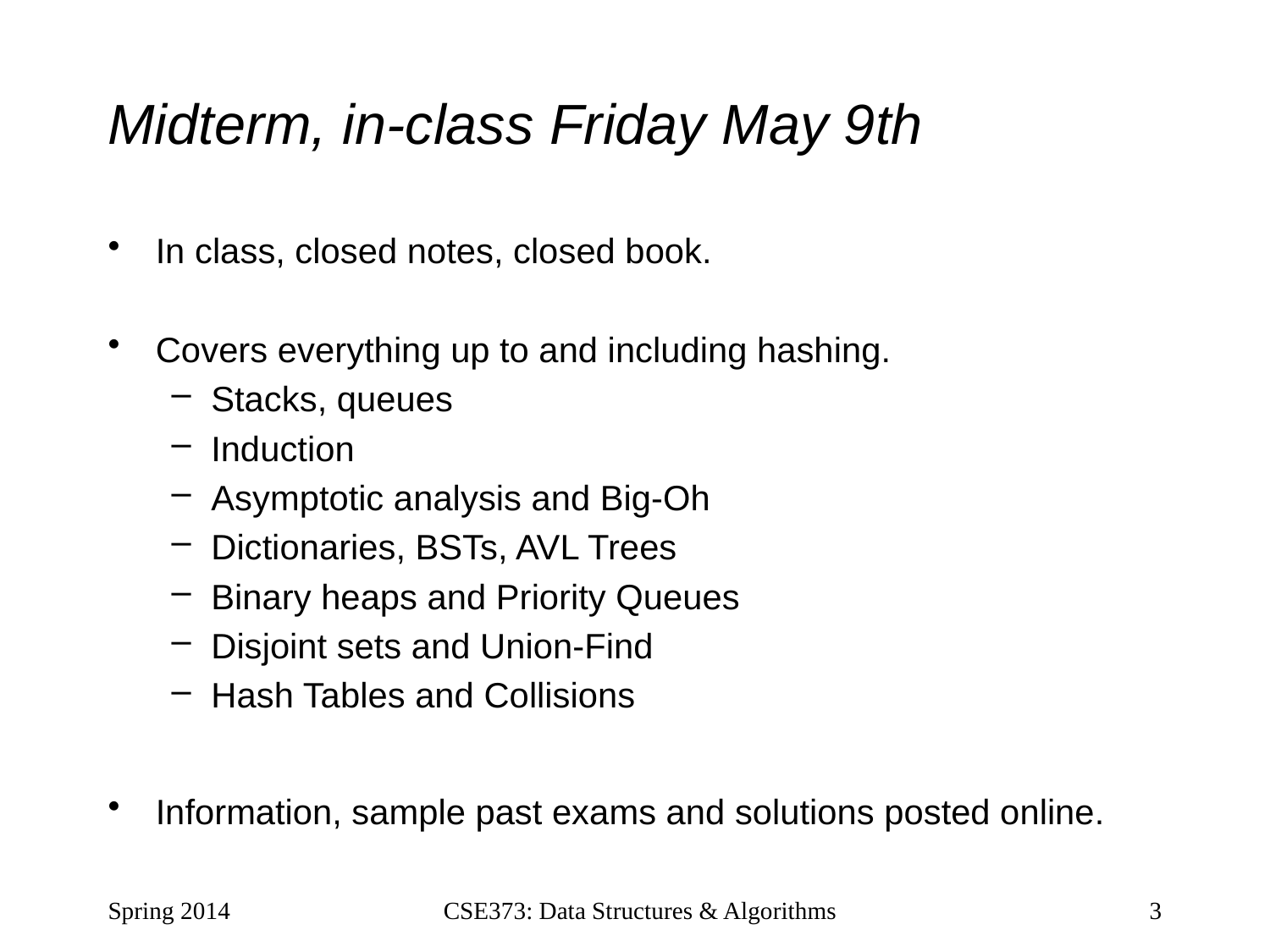

# Midterm, in-class Friday May 9th
In class, closed notes, closed book.

Covers everything up to and including hashing.
Stacks, queues
Induction
Asymptotic analysis and Big-Oh
Dictionaries, BSTs, AVL Trees
Binary heaps and Priority Queues
Disjoint sets and Union-Find
Hash Tables and Collisions

Information, sample past exams and solutions posted online.
Spring 2014
CSE373: Data Structures & Algorithms
3